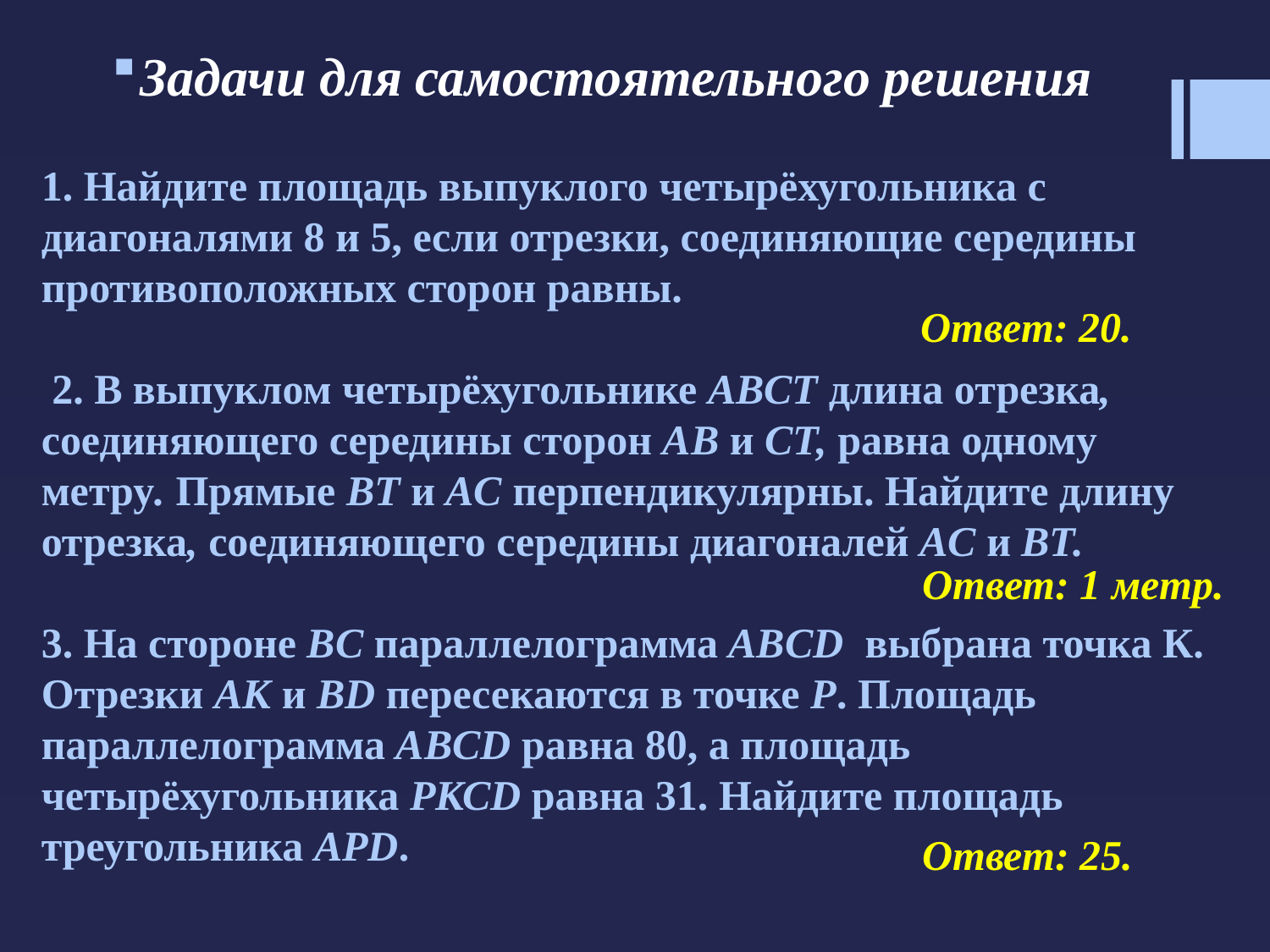

Задачи для самостоятельного решения
# 1. Найдите площадь выпуклого четырёхугольника с диагоналями 8 и 5, если отрезки, соединяющие середины противоположных сторон равны. 2. В выпуклом четырёхугольнике ABCТ длина отрезка, соединяющего середины сторон AB и CТ, равна одному метру. Прямые BТ и AC перпендикулярны. Найдите длину отрезка, соединяющего середины диагоналей AC и BТ. 3. На стороне ВC параллелограмма ABCD  выбрана точка К. Отрезки АК и ВD пересекаются в точке Р. Площадь параллелограмма ABCD равна 80, а площадь четырёхугольника РКСD равна 31. Найдите площадь треугольника АРD.
Ответ: 20.
Ответ: 1 метр.
Ответ: 25.